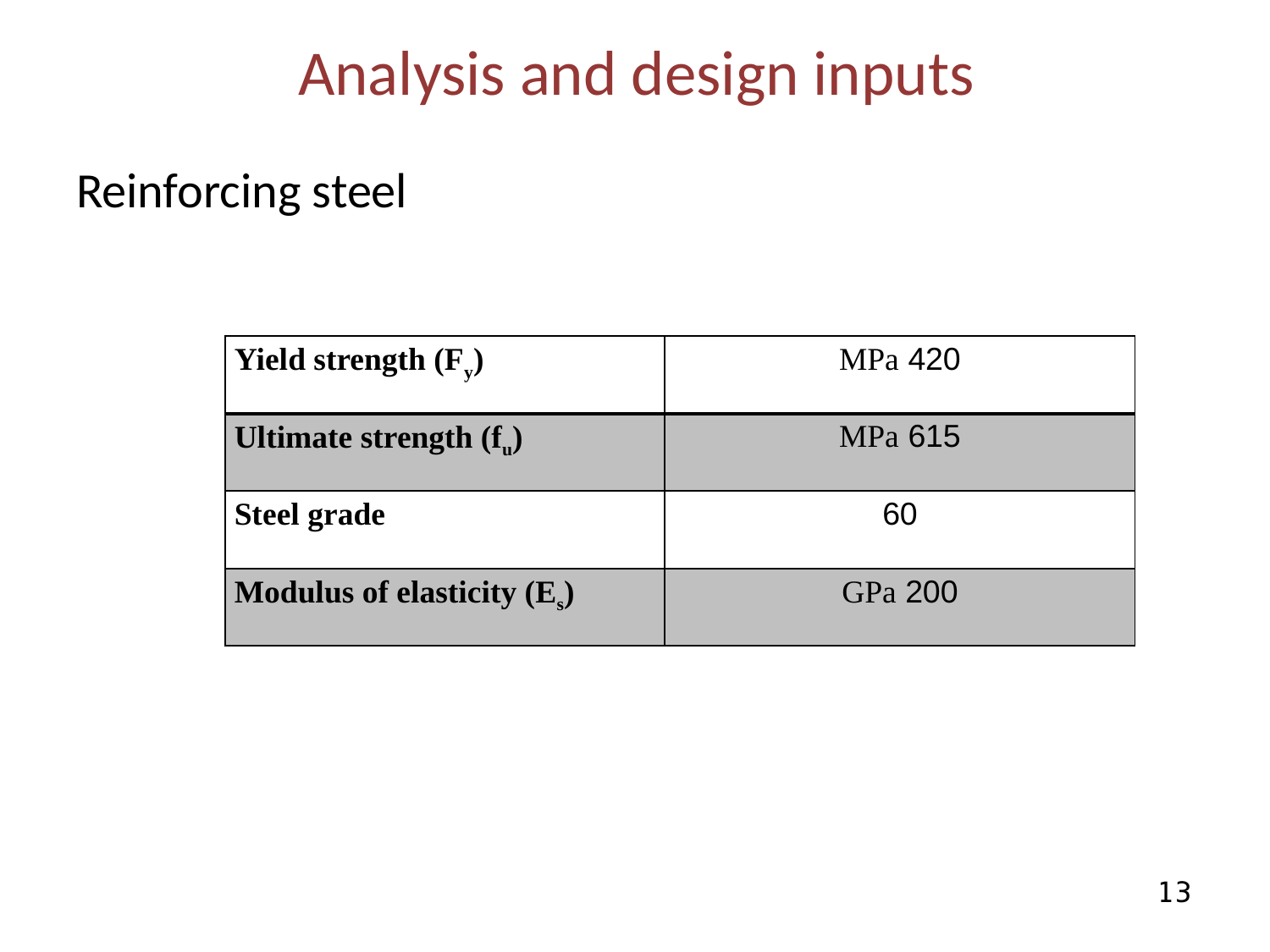

# Analysis and design inputs
Reinforcing steel

| Yield strength (Fy) | 420 MPa |
| --- | --- |
| Ultimate strength (fu) | 615 MPa |
| Steel grade | 60 |
| Modulus of elasticity (Es) | 200 GPa |
13